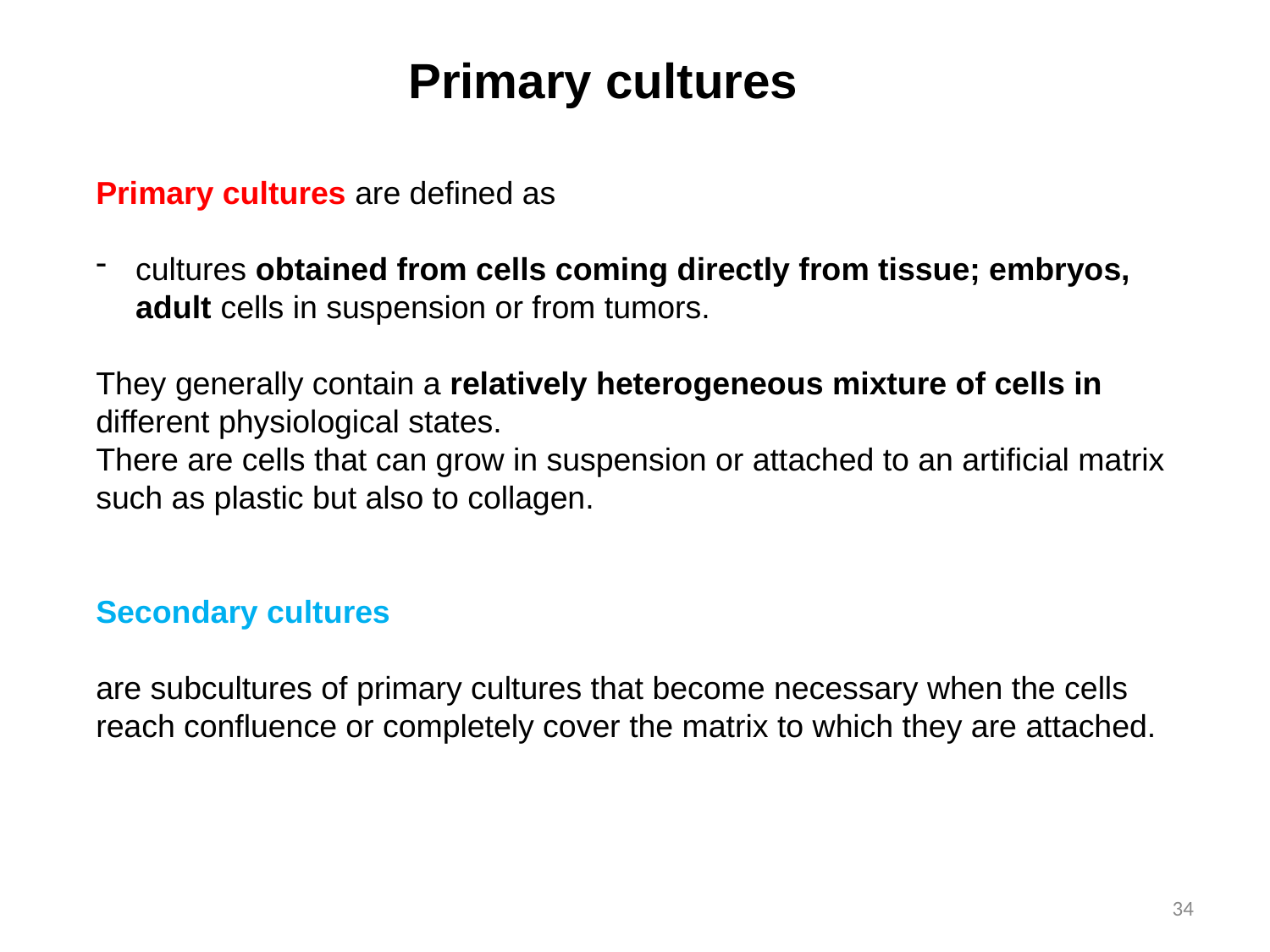

# Primary cultures
Primary cultures are defined as

cultures obtained from cells coming directly from tissue; embryos, adult cells in suspension or from tumors.

They generally contain a relatively heterogeneous mixture of cells in different physiological states.
There are cells that can grow in suspension or attached to an artificial matrix such as plastic but also to collagen.

Secondary cultures

are subcultures of primary cultures that become necessary when the cells reach confluence or completely cover the matrix to which they are attached.
34